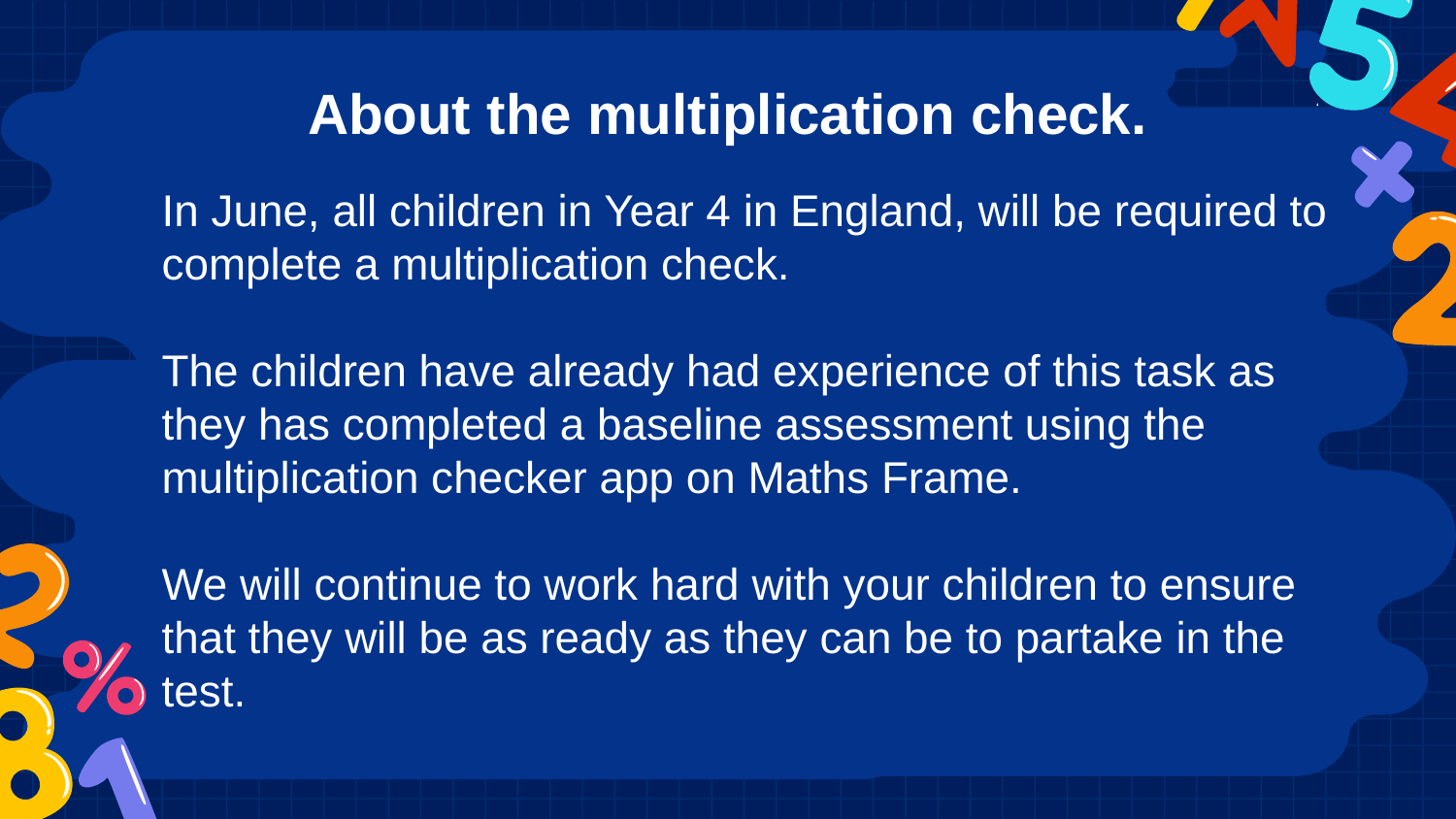

# About the multiplication check.
In June, all children in Year 4 in England, will be required to complete a multiplication check.

The children have already had experience of this task as they has completed a baseline assessment using the multiplication checker app on Maths Frame.

We will continue to work hard with your children to ensure that they will be as ready as they can be to partake in the test.